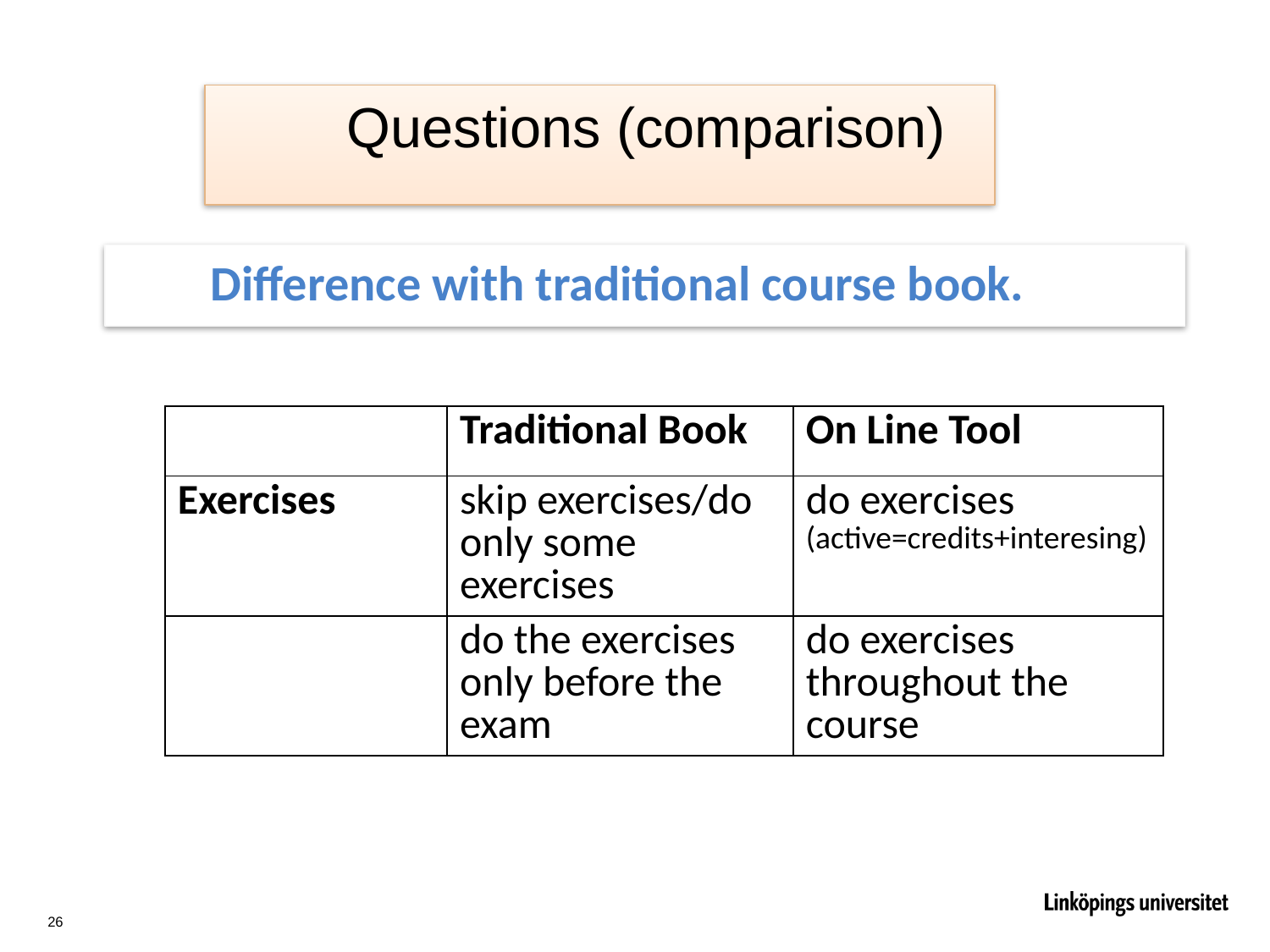

Questions (comparison)
Difference with traditional course book.
|  | Traditional Book | On Line Tool |
| --- | --- | --- |
| Exercises | skip exercises/do only some exercises | do exercises (active=credits+interesing) |
|  | do the exercises only before the exam | do exercises throughout the course |
26